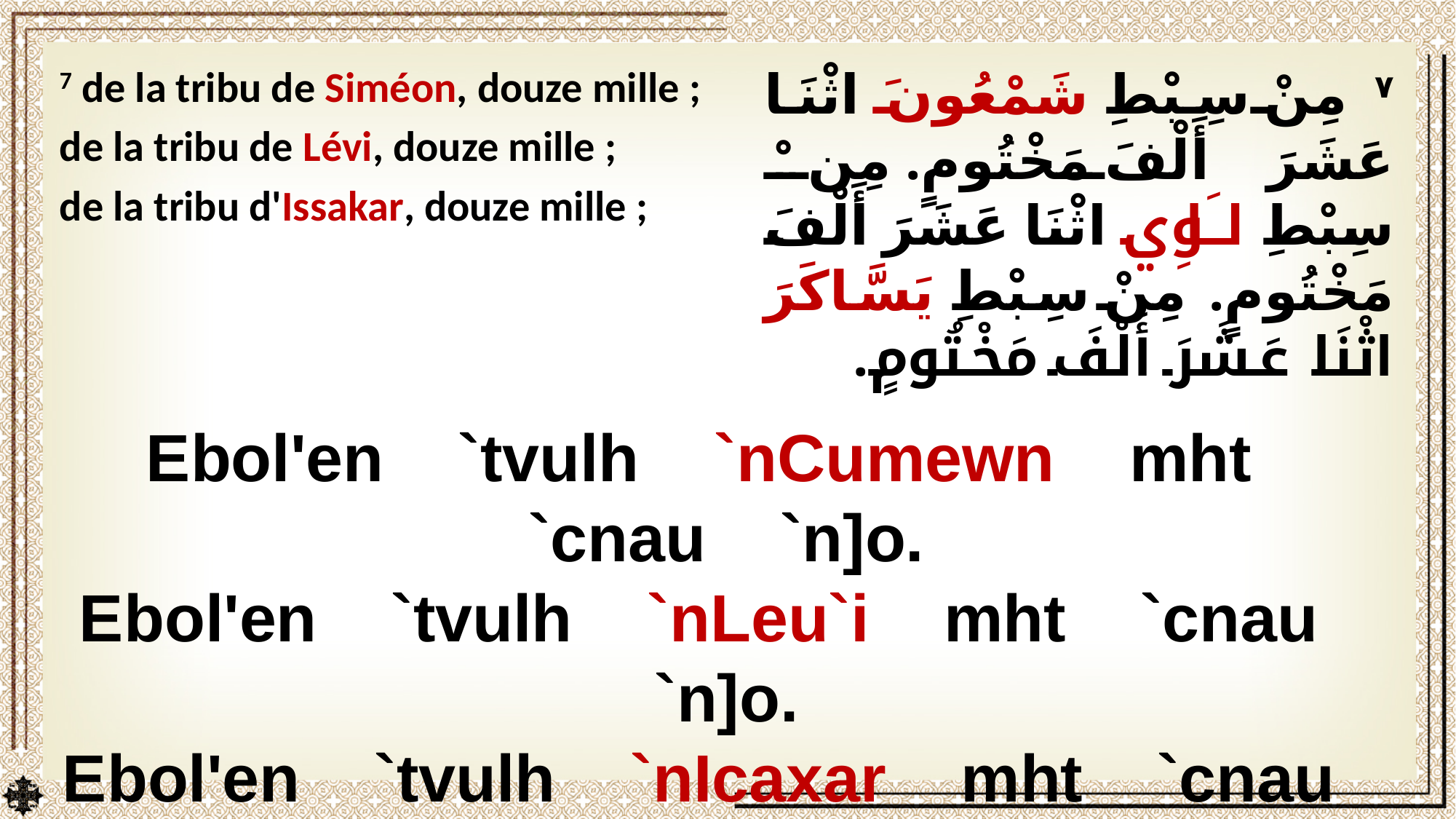

7 de la tribu de Siméon, douze mille ;
de la tribu de Lévi, douze mille ;
de la tribu d'Issakar, douze mille ;
٧ مِنْ سِبْطِ شَمْعُونَ اثْنَا عَشَرَ أَلْفَ مَخْتُومٍ. مِنْ سِبْطِ لاَوِي اثْنَا عَشَرَ أَلْفَ مَخْتُومٍ. مِنْ سِبْطِ يَسَّاكَرَ اثْنَا عَشَرَ أَلْفَ مَخْتُومٍ.
Ebol'en    `tvulh    `nCumewn    mht    `cnau    `n]o.
Ebol'en    `tvulh    `nLeu`i    mht    `cnau    `n]o.
Ebol'en    `tvulh    `nIcaxar    mht    `cnau    `n]o.